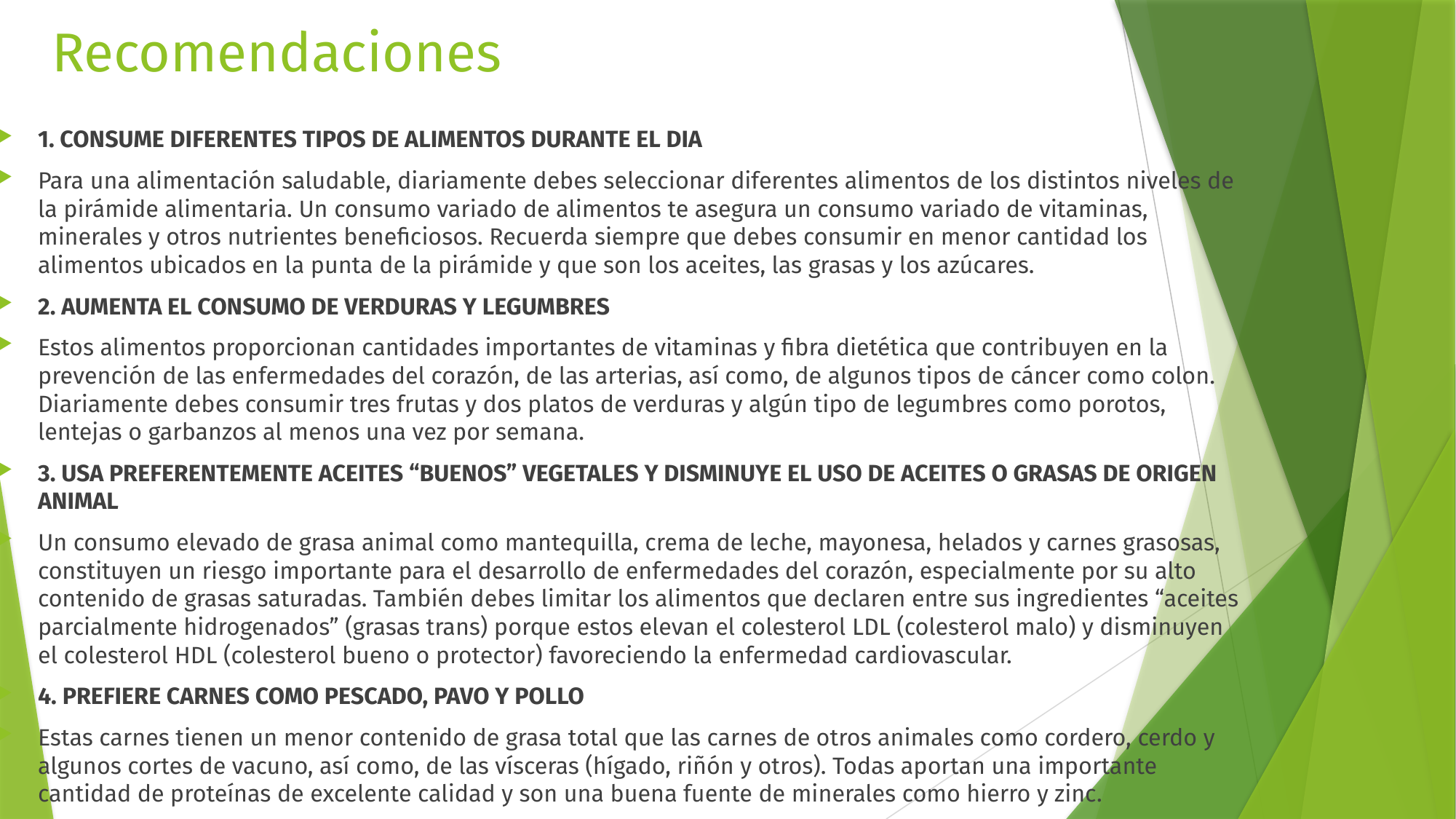

# Recomendaciones
1. CONSUME DIFERENTES TIPOS DE ALIMENTOS DURANTE EL DIA
Para una alimentación saludable, diariamente debes seleccionar diferentes alimentos de los distintos niveles de la pirámide alimentaria. Un consumo variado de alimentos te asegura un consumo variado de vitaminas, minerales y otros nutrientes beneficiosos. Recuerda siempre que debes consumir en menor cantidad los alimentos ubicados en la punta de la pirámide y que son los aceites, las grasas y los azúcares.
2. AUMENTA EL CONSUMO DE VERDURAS Y LEGUMBRES
Estos alimentos proporcionan cantidades importantes de vitaminas y fibra dietética que contribuyen en la prevención de las enfermedades del corazón, de las arterias, así como, de algunos tipos de cáncer como colon. Diariamente debes consumir tres frutas y dos platos de verduras y algún tipo de legumbres como porotos, lentejas o garbanzos al menos una vez por semana.
3. USA PREFERENTEMENTE ACEITES “BUENOS” VEGETALES Y DISMINUYE EL USO DE ACEITES O GRASAS DE ORIGEN ANIMAL
Un consumo elevado de grasa animal como mantequilla, crema de leche, mayonesa, helados y carnes grasosas, constituyen un riesgo importante para el desarrollo de enfermedades del corazón, especialmente por su alto contenido de grasas saturadas. También debes limitar los alimentos que declaren entre sus ingredientes “aceites parcialmente hidrogenados” (grasas trans) porque estos elevan el colesterol LDL (colesterol malo) y disminuyen el colesterol HDL (colesterol bueno o protector) favoreciendo la enfermedad cardiovascular.
4. PREFIERE CARNES COMO PESCADO, PAVO Y POLLO
Estas carnes tienen un menor contenido de grasa total que las carnes de otros animales como cordero, cerdo y algunos cortes de vacuno, así como, de las vísceras (hígado, riñón y otros). Todas aportan una importante cantidad de proteínas de excelente calidad y son una buena fuente de minerales como hierro y zinc.